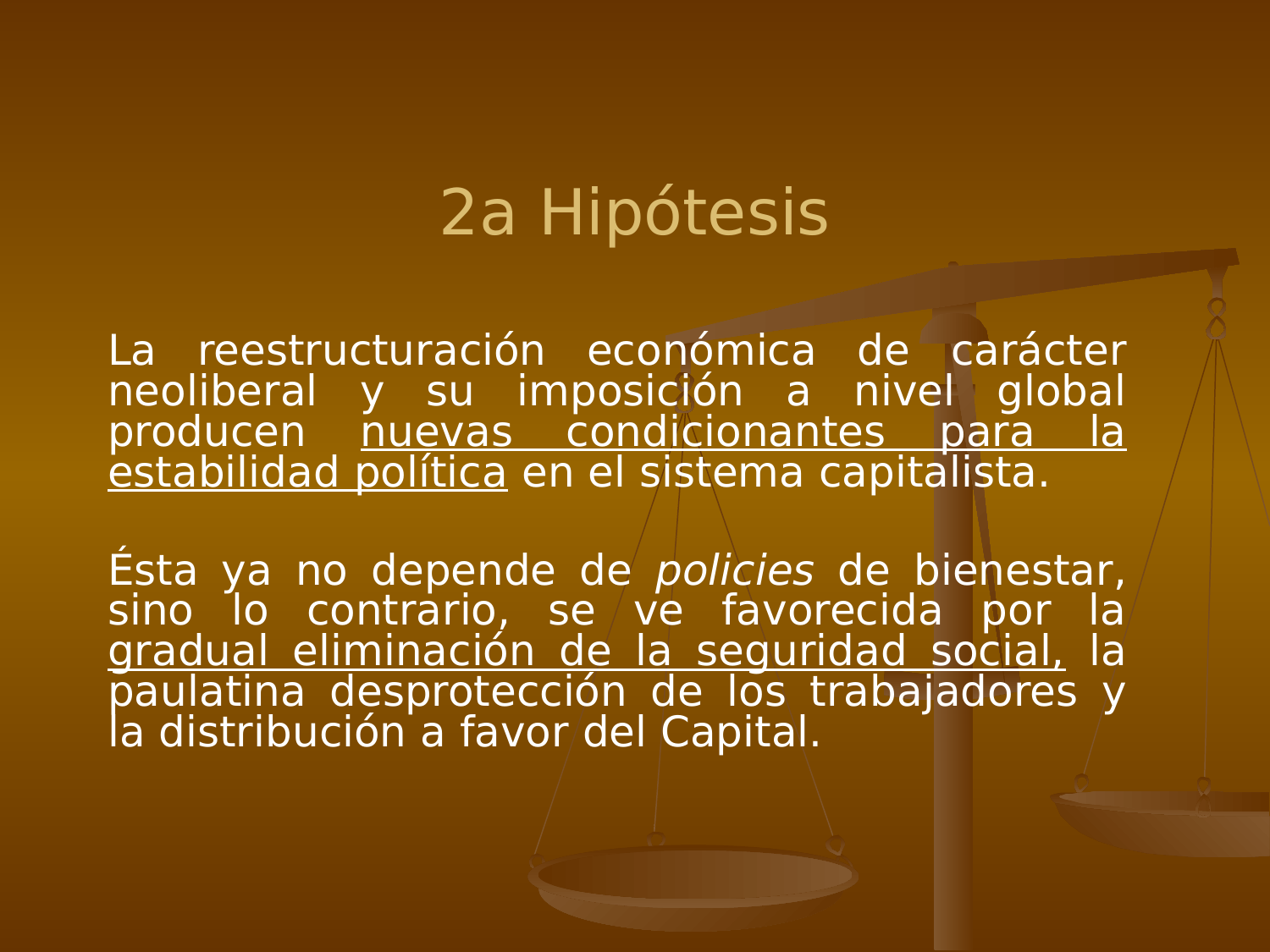

# 2a Hipótesis
La reestructuración económica de carácter neoliberal y su imposición a nivel global producen nuevas condicionantes para la estabilidad política en el sistema capitalista.

Ésta ya no depende de policies de bienestar, sino lo contrario, se ve favorecida por la gradual eliminación de la seguridad social, la paulatina desprotección de los trabajadores y la distribución a favor del Capital.